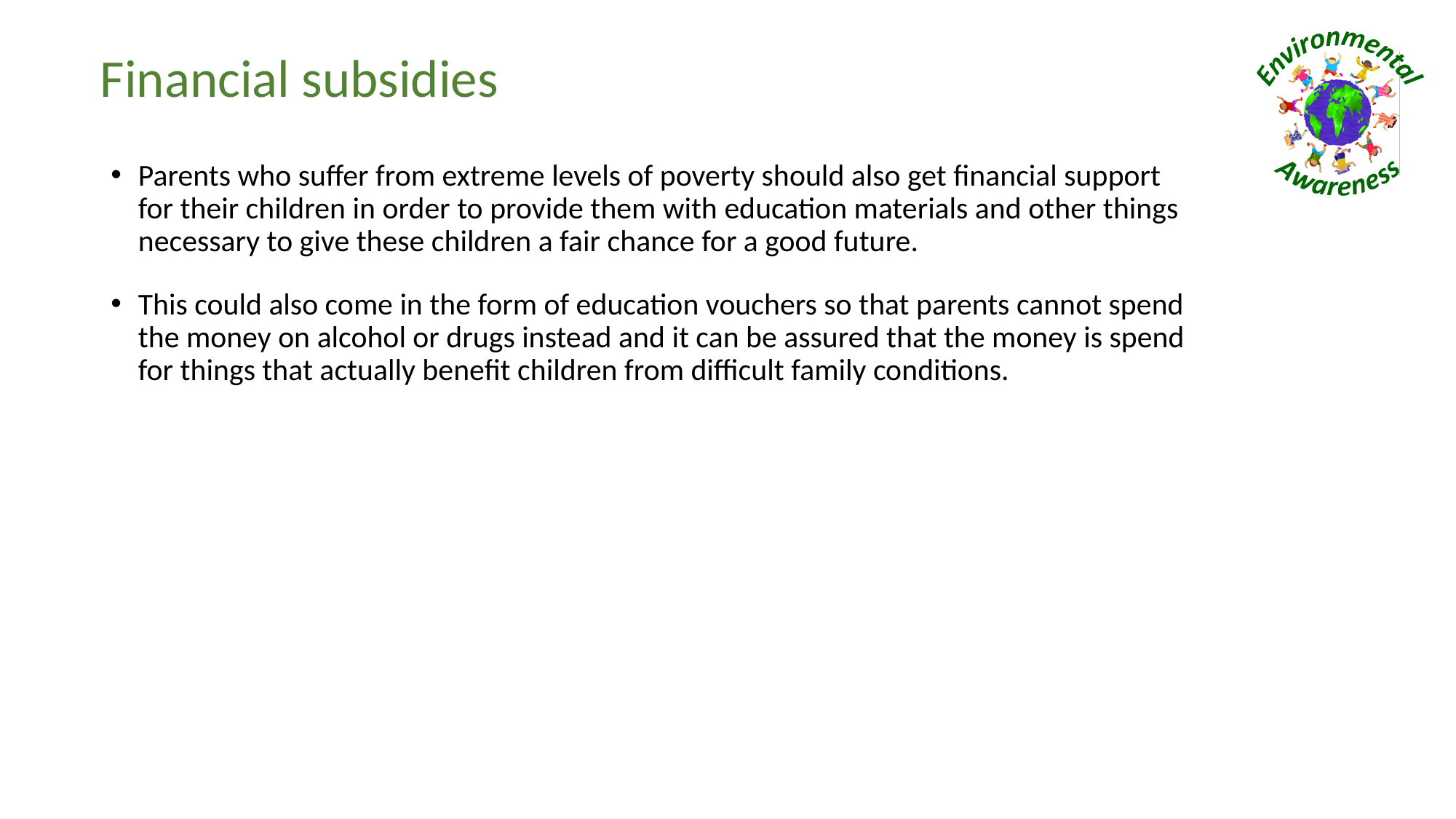

# Financial subsidies
Parents who suffer from extreme levels of poverty should also get financial support for their children in order to provide them with education materials and other things necessary to give these children a fair chance for a good future.
This could also come in the form of education vouchers so that parents cannot spend the money on alcohol or drugs instead and it can be assured that the money is spend for things that actually benefit children from difficult family conditions.